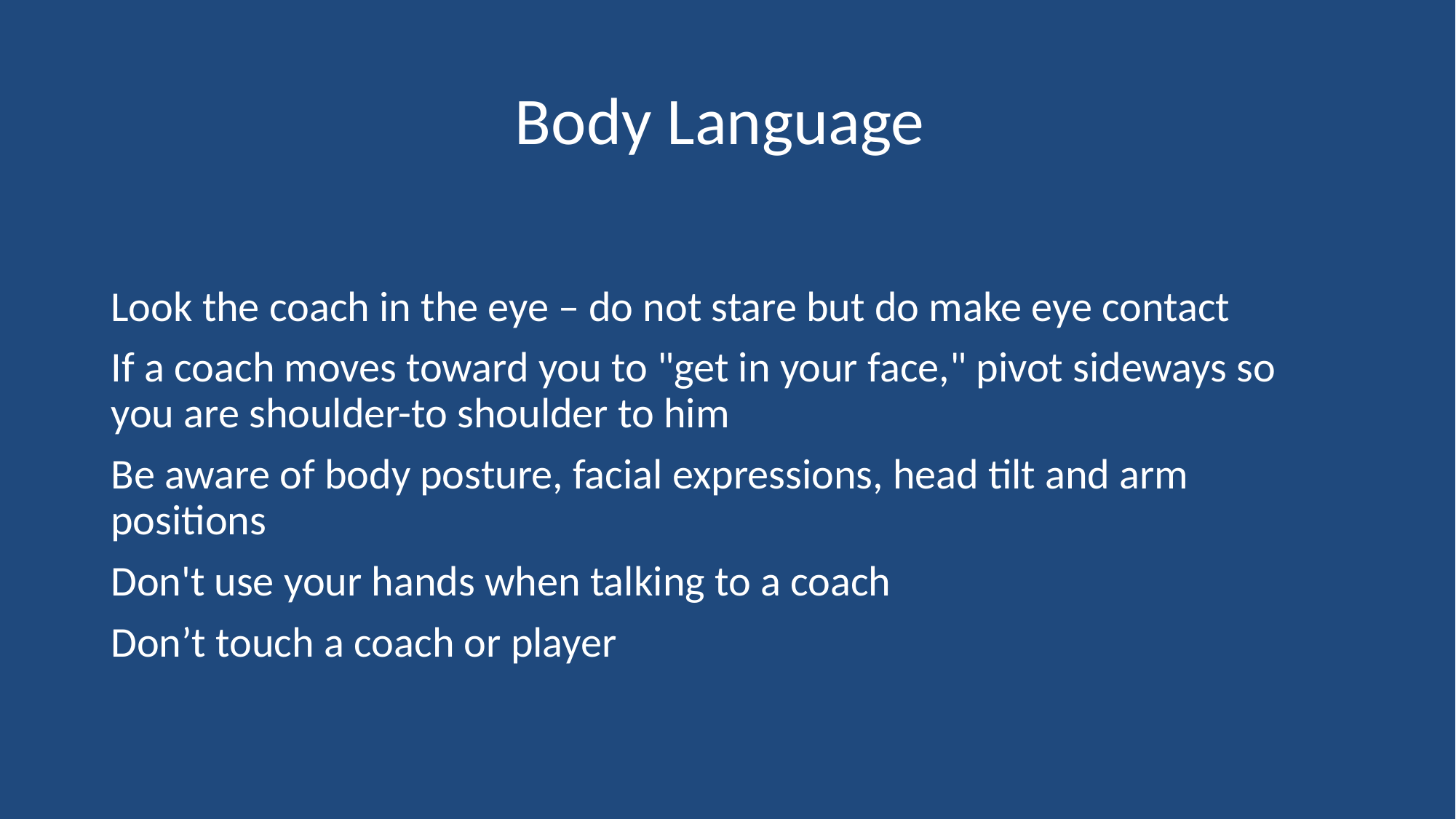

# Body Language

Look the coach in the eye – do not stare but do make eye contact
If a coach moves toward you to "get in your face," pivot sideways so you are shoulder-to shoulder to him
Be aware of body posture, facial expressions, head tilt and arm positions
Don't use your hands when talking to a coach
Don’t touch a coach or player